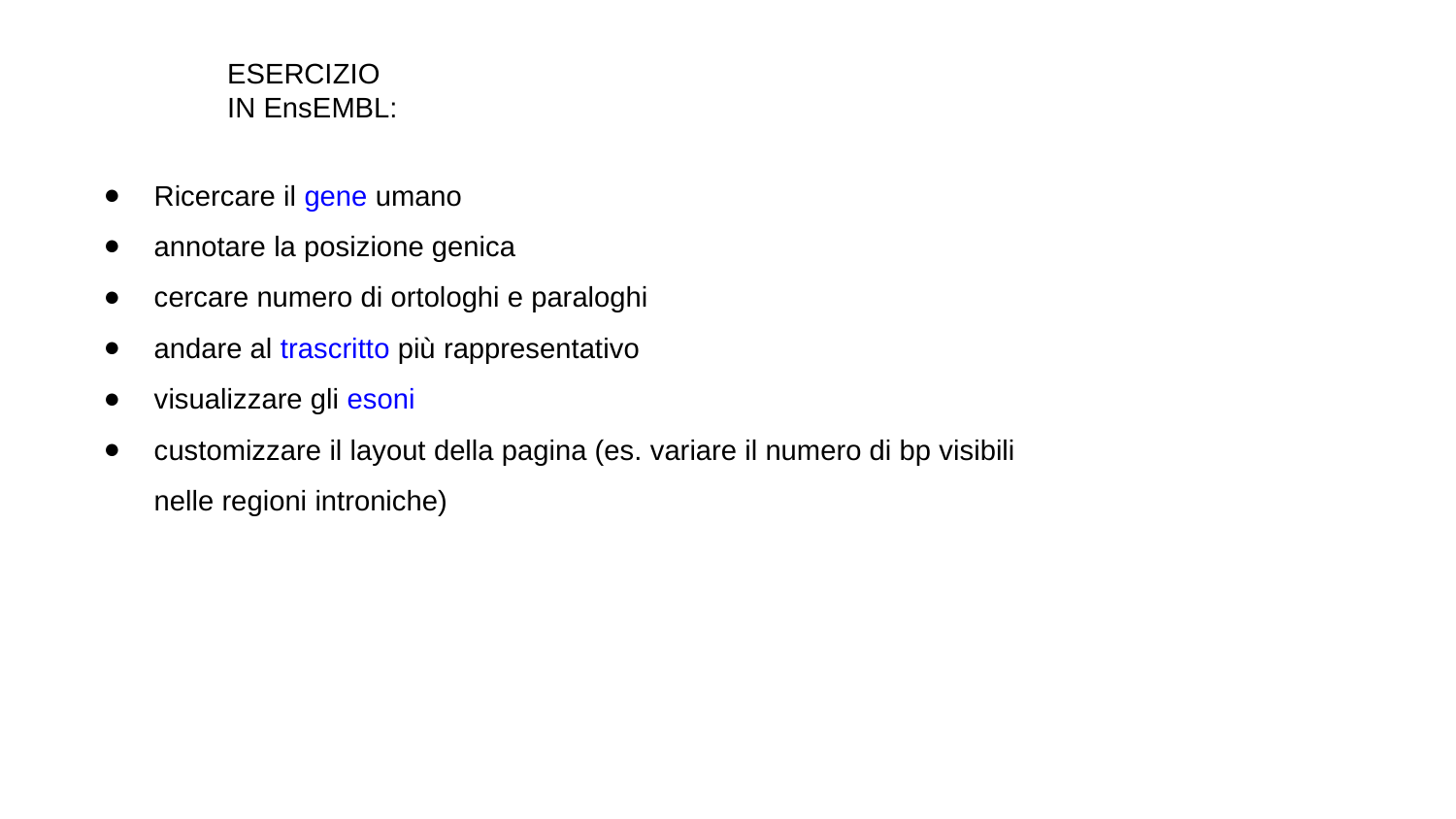

ESERCIZIO
IN EnsEMBL:
Ricercare il gene umano
annotare la posizione genica
cercare numero di ortologhi e paraloghi
andare al trascritto più rappresentativo
visualizzare gli esoni
customizzare il layout della pagina (es. variare il numero di bp visibili nelle regioni introniche)